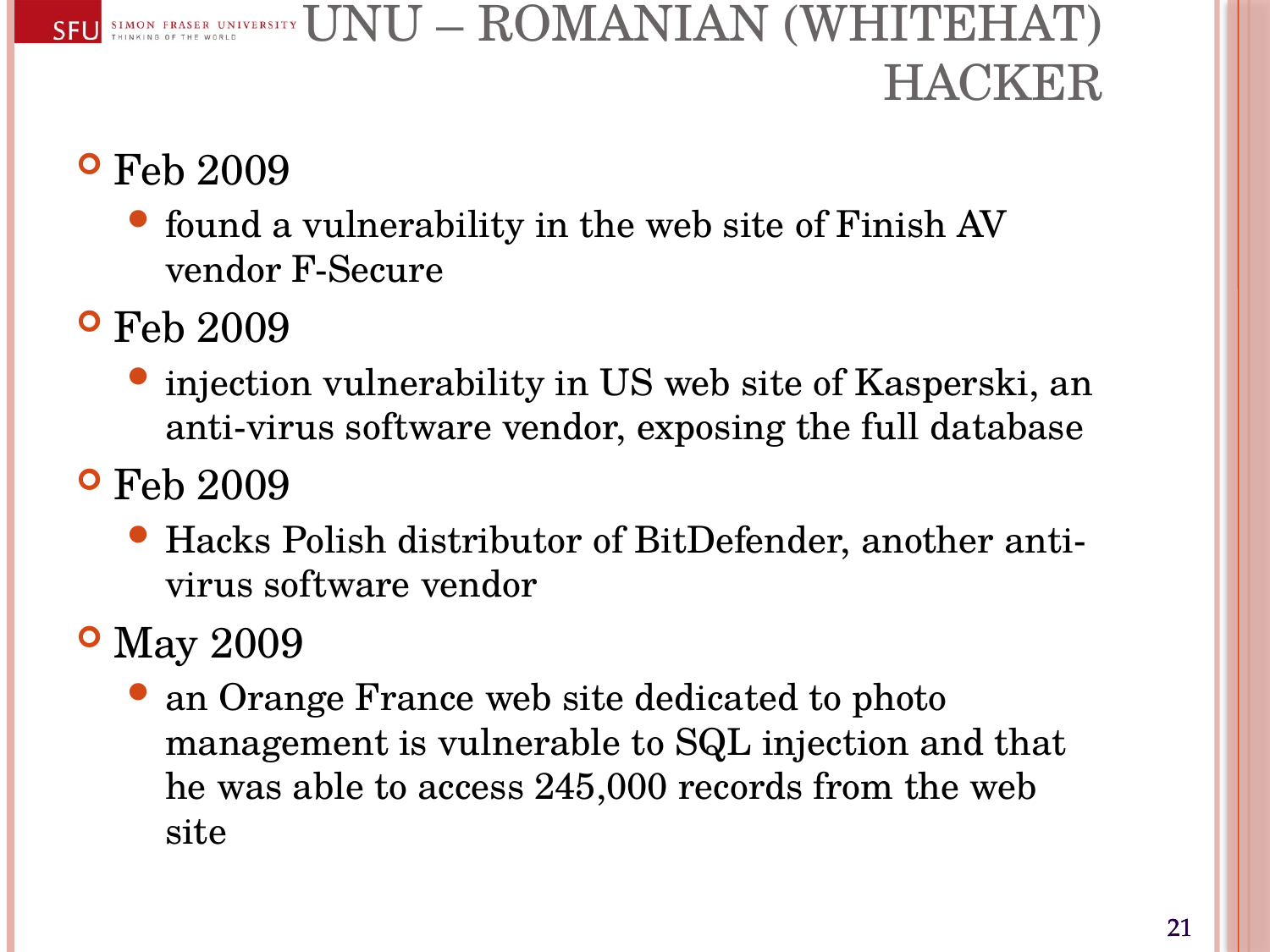

# Unu – Romanian (whitehat) Hacker
Feb 2009
found a vulnerability in the web site of Finish AV vendor F-Secure
Feb 2009
injection vulnerability in US web site of Kasperski, an anti-virus software vendor, exposing the full database
Feb 2009
Hacks Polish distributor of BitDefender, another anti-virus software vendor
May 2009
an Orange France web site dedicated to photo management is vulnerable to SQL injection and that he was able to access 245,000 records from the web site